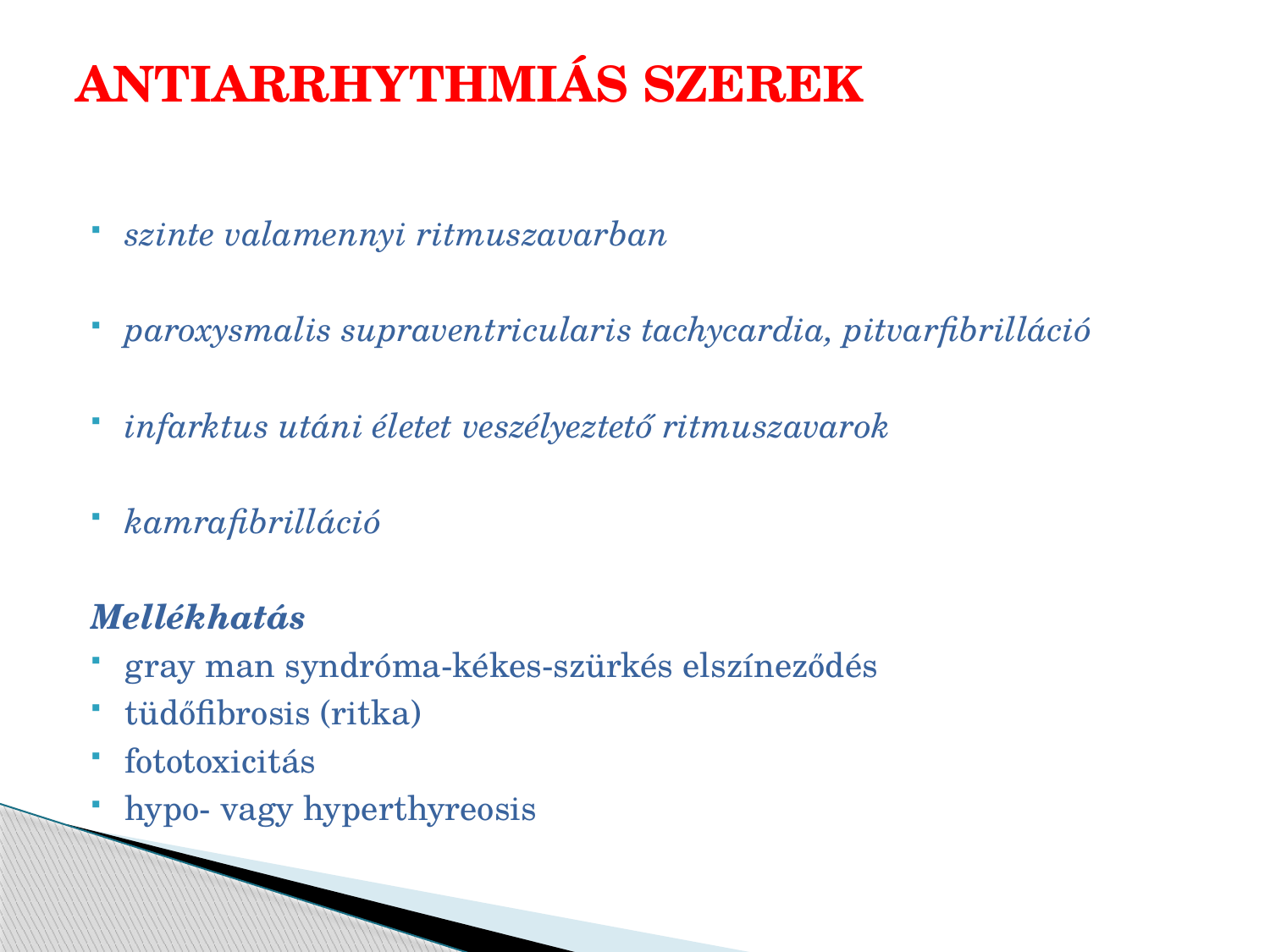

# ANTIARRHYTHMIÁS SZEREK
szinte valamennyi ritmuszavarban

paroxysmalis supraventricularis tachycardia, pitvarfibrilláció

infarktus utáni életet veszélyeztető ritmuszavarok

kamrafibrilláció

Mellékhatás
gray man syndróma-kékes-szürkés elszíneződés
tüdőfibrosis (ritka)
fototoxicitás
hypo- vagy hyperthyreosis